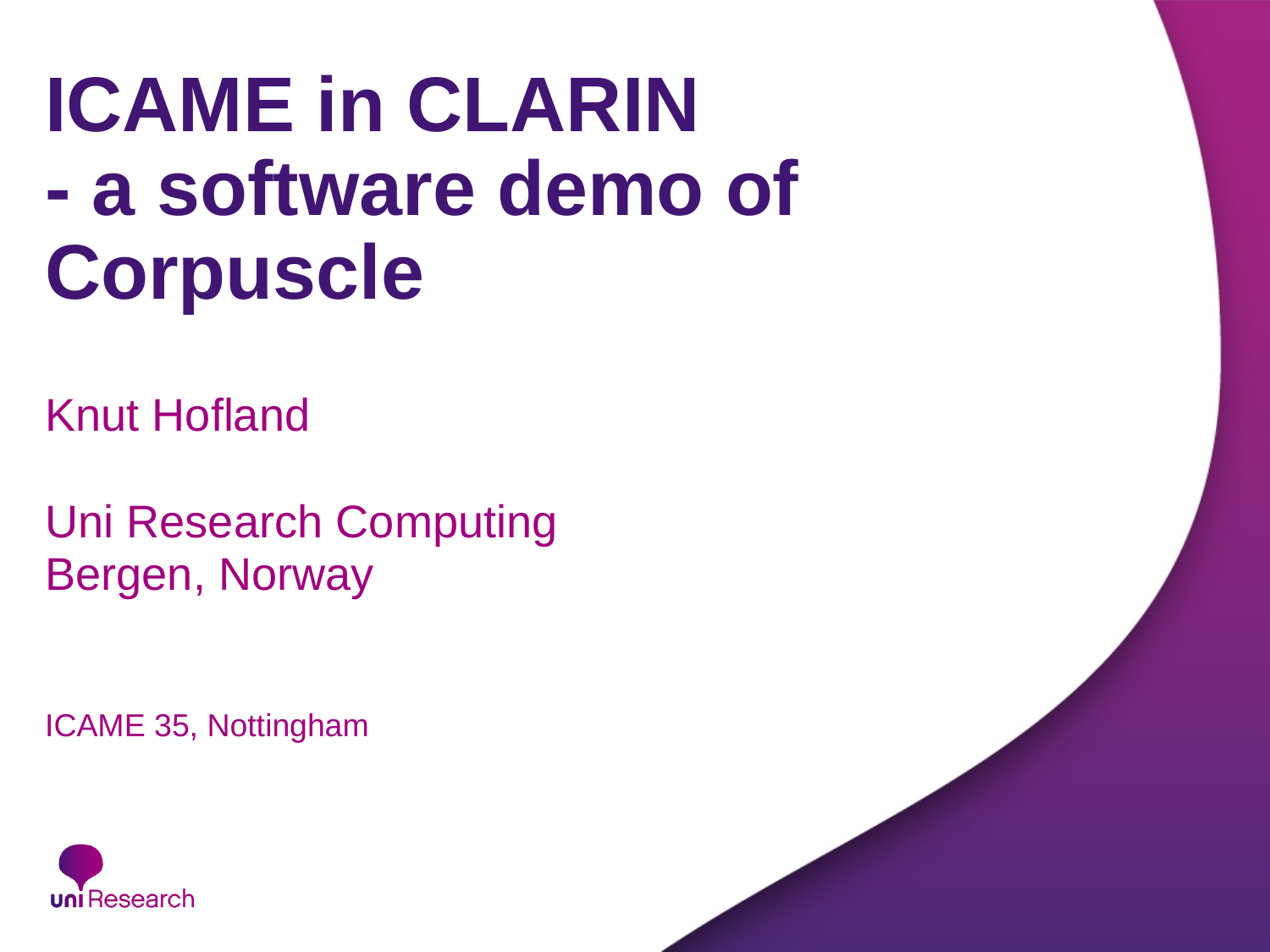

# ICAME in CLARIN - a software demo of Corpuscle
Knut Hofland

Uni Research Computing
Bergen, Norway

ICAME 35, Nottingham